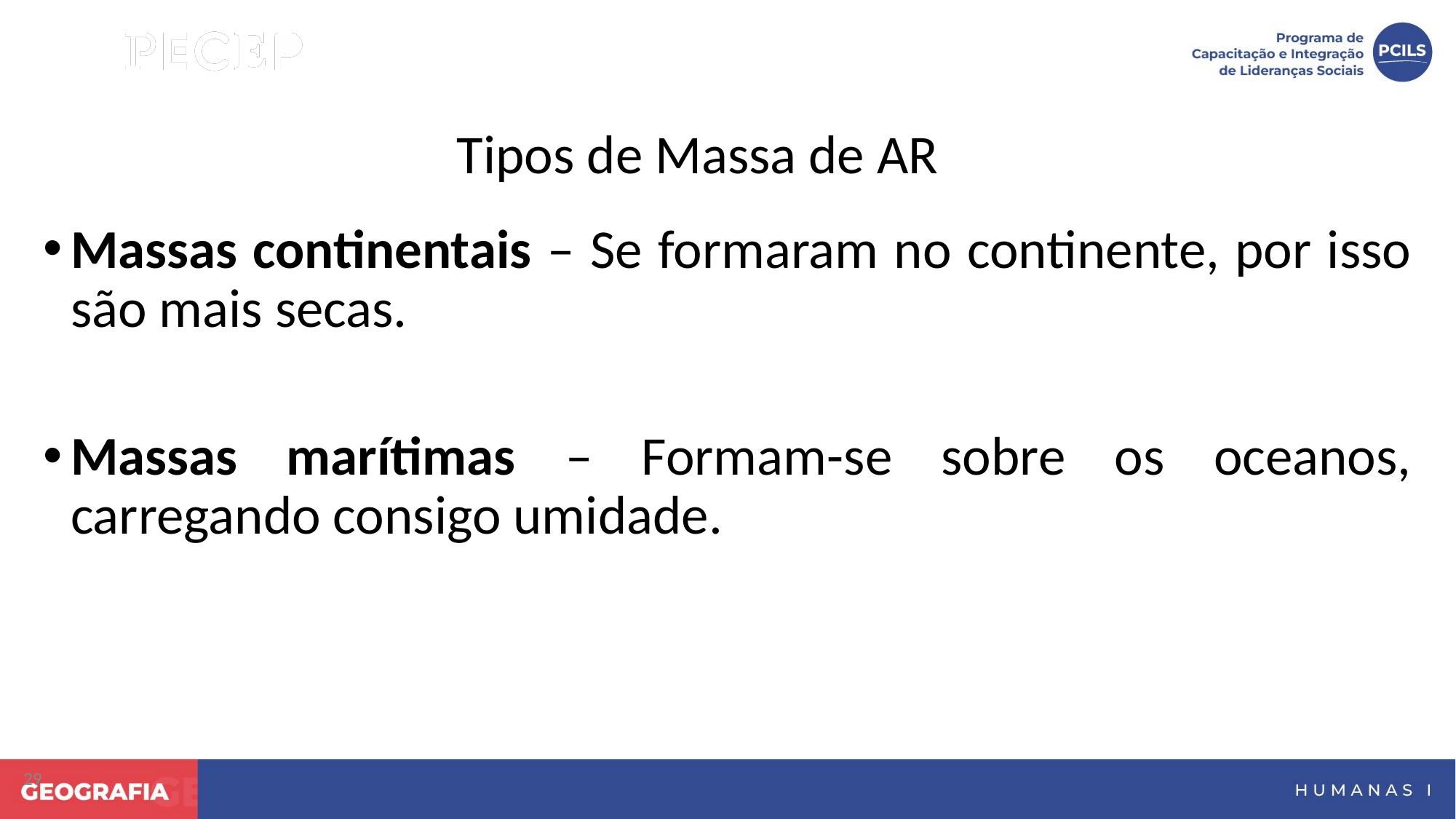

Tipos de Massa de AR
Massas continentais – Se formaram no continente, por isso são mais secas.

Massas marítimas – Formam-se sobre os oceanos, carregando consigo umidade.

29